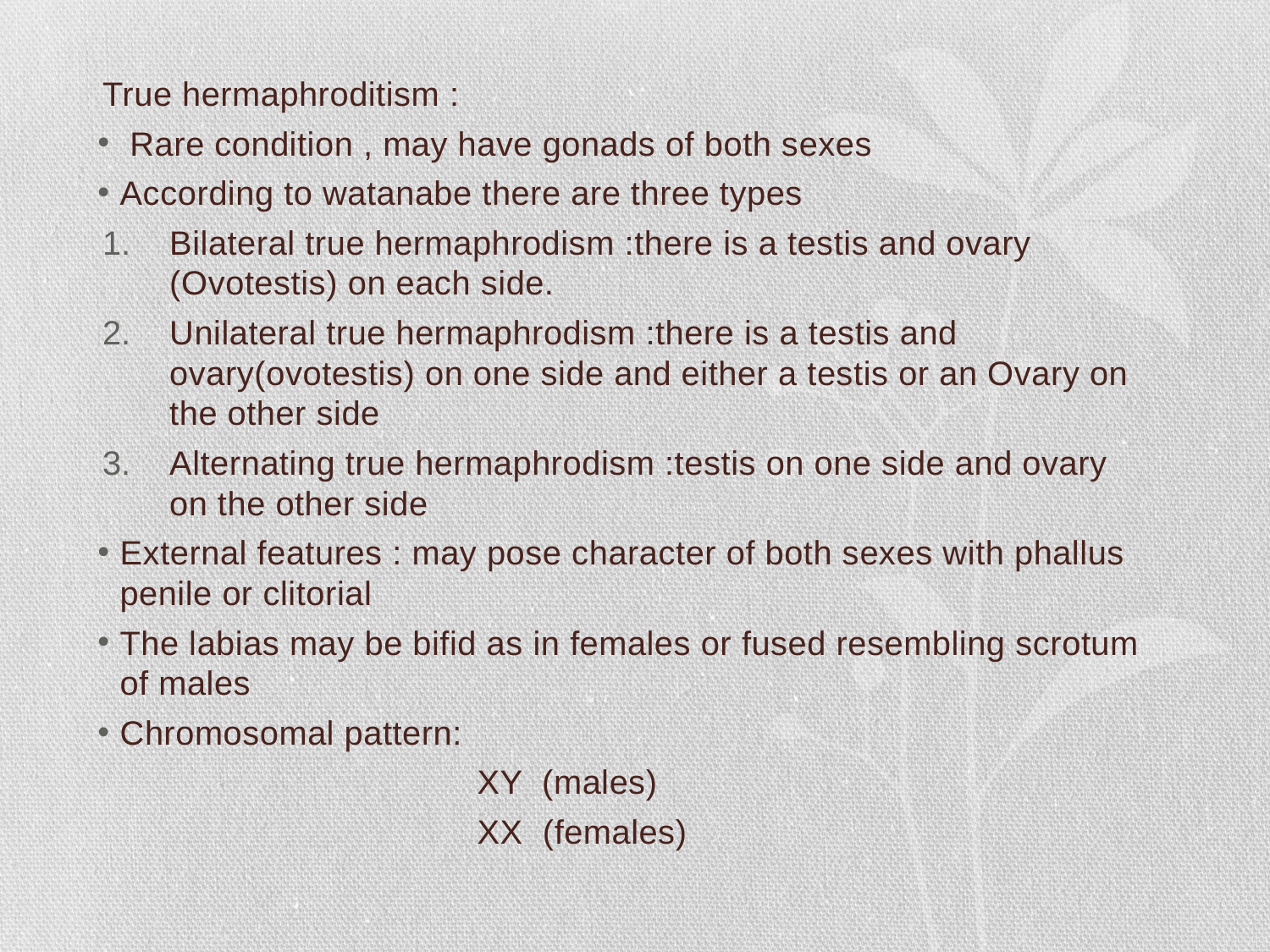

True hermaphroditism :
 Rare condition , may have gonads of both sexes
According to watanabe there are three types
Bilateral true hermaphrodism :there is a testis and ovary (Ovotestis) on each side.
Unilateral true hermaphrodism :there is a testis and ovary(ovotestis) on one side and either a testis or an Ovary on the other side
Alternating true hermaphrodism :testis on one side and ovary on the other side
External features : may pose character of both sexes with phallus penile or clitorial
The labias may be bifid as in females or fused resembling scrotum of males
Chromosomal pattern:
                                      XY  (males)
                                      XX  (females)